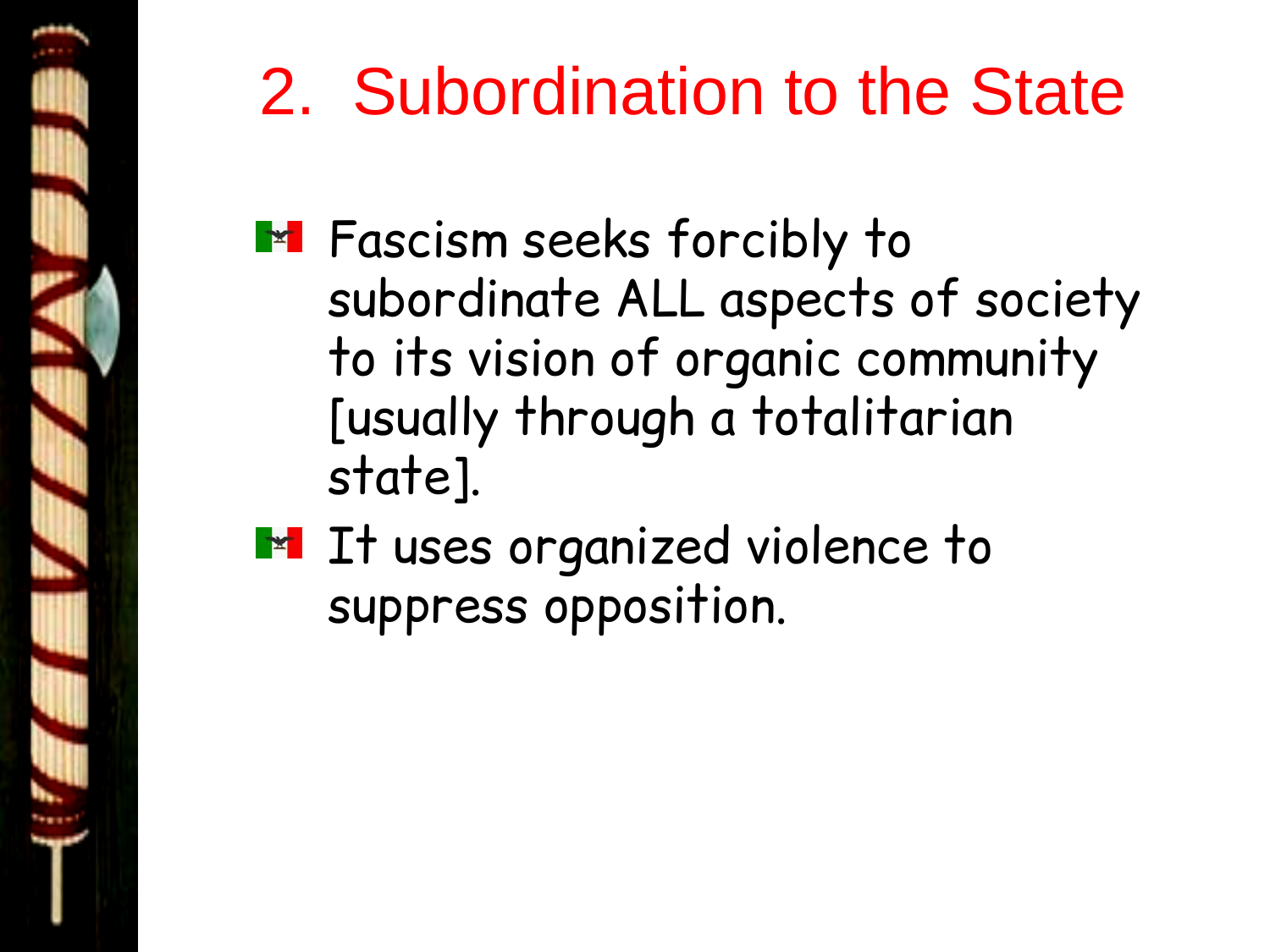

# 2.  Subordination to the State
Fascism seeks forcibly to subordinate ALL aspects of society to its vision of organic community [usually through a totalitarian state].
It uses organized violence to suppress opposition.